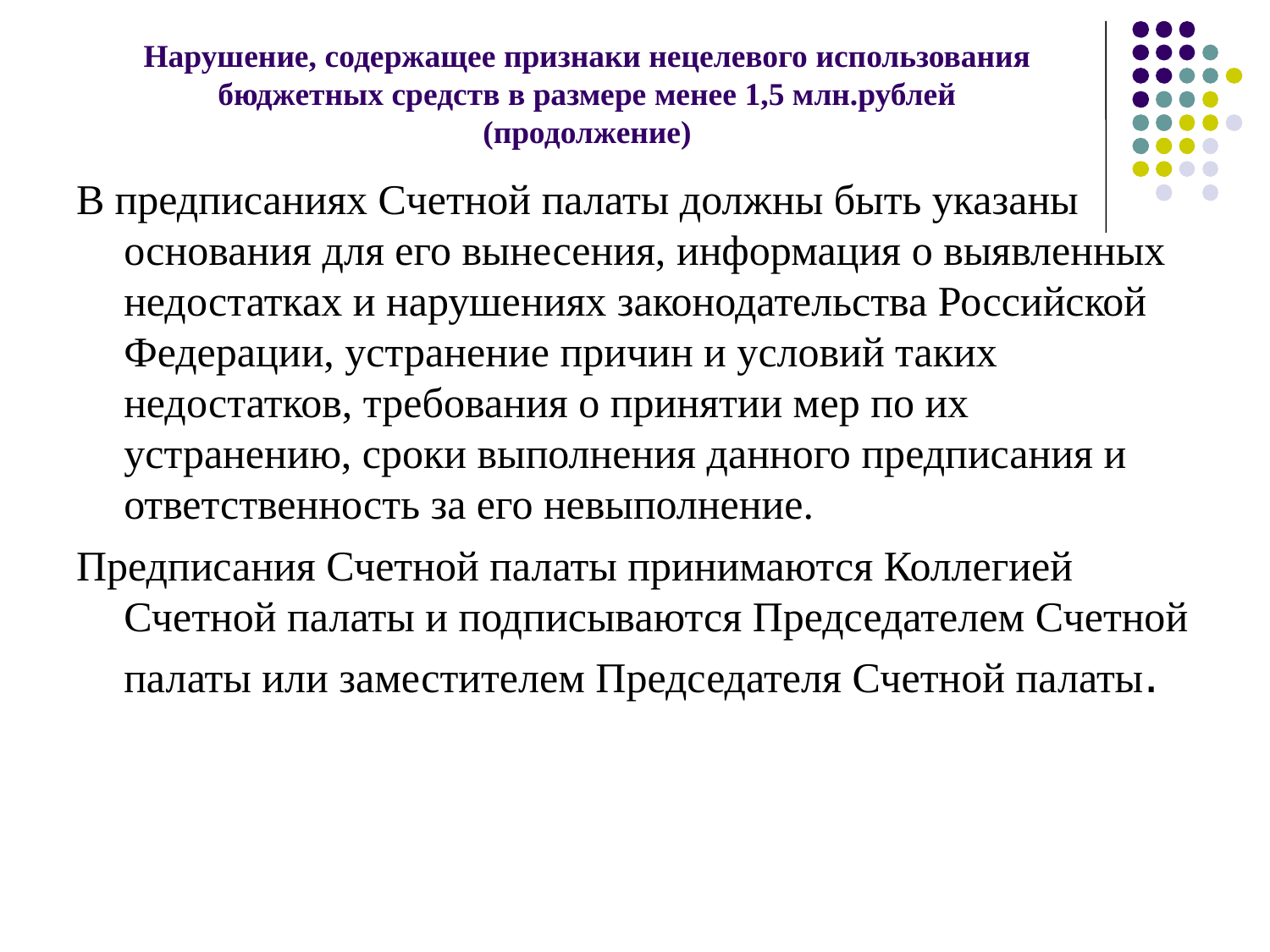

# Нарушение, содержащее признаки нецелевого использования бюджетных средств в размере менее 1,5 млн.рублей (продолжение)
В предписаниях Счетной палаты должны быть указаны основания для его вынесения, информация о выявленных недостатках и нарушениях законодательства Российской Федерации, устранение причин и условий таких недостатков, требования о принятии мер по их устранению, сроки выполнения данного предписания и ответственность за его невыполнение.
Предписания Счетной палаты принимаются Коллегией Счетной палаты и подписываются Председателем Счетной палаты или заместителем Председателя Счетной палаты.